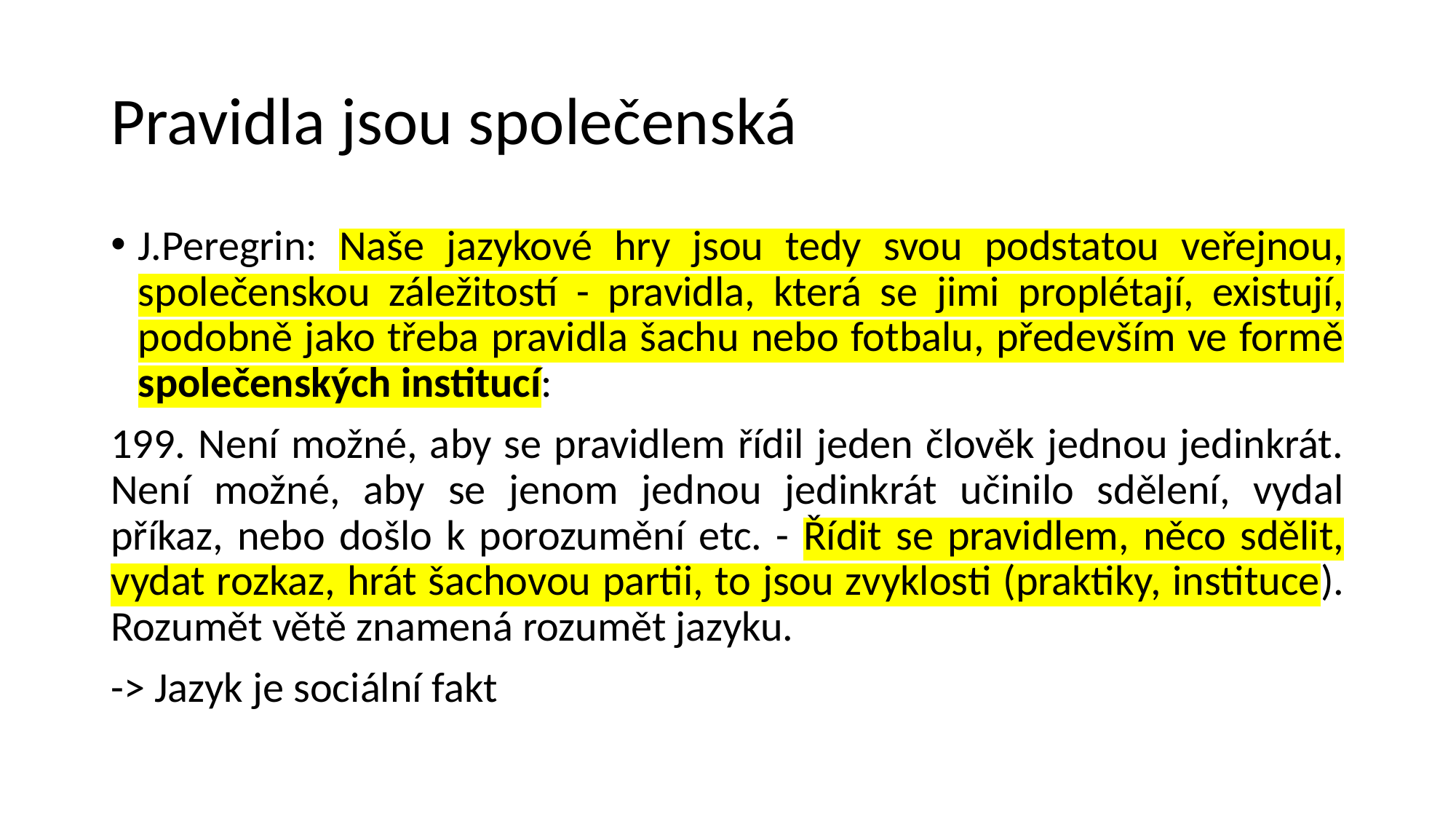

# Pravidla jsou společenská
J.Peregrin: Naše jazykové hry jsou tedy svou podstatou veřejnou, společenskou záležitostí - pravidla, která se jimi proplétají, existují, podobně jako třeba pravidla šachu nebo fotbalu, především ve formě společenských institucí:
199. Není možné, aby se pravidlem řídil jeden člověk jednou jedinkrát. Není možné, aby se jenom jednou jedinkrát učinilo sdělení, vydal příkaz, nebo došlo k porozumění etc. - Řídit se pravidlem, něco sdělit, vydat rozkaz, hrát šachovou partii, to jsou zvyklosti (praktiky, instituce). Rozumět větě znamená rozumět jazyku.
-> Jazyk je sociální fakt